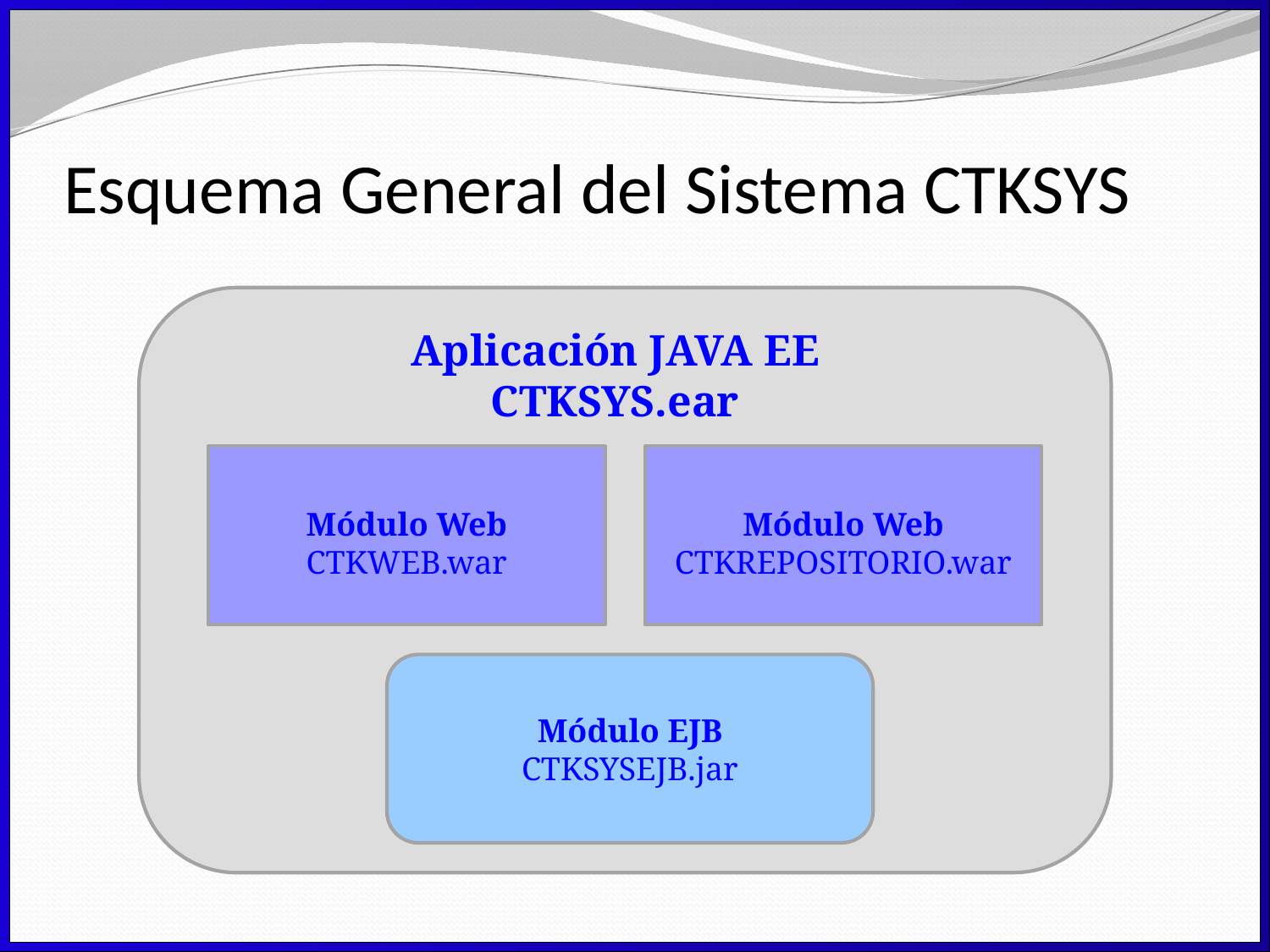

# Esquema General del Sistema CTKSYS

Aplicación JAVA EE
CTKSYS.ear

Módulo Web
CTKWEB.war

Módulo Web
CTKREPOSITORIO.war

Módulo EJB
CTKSYSEJB.jar